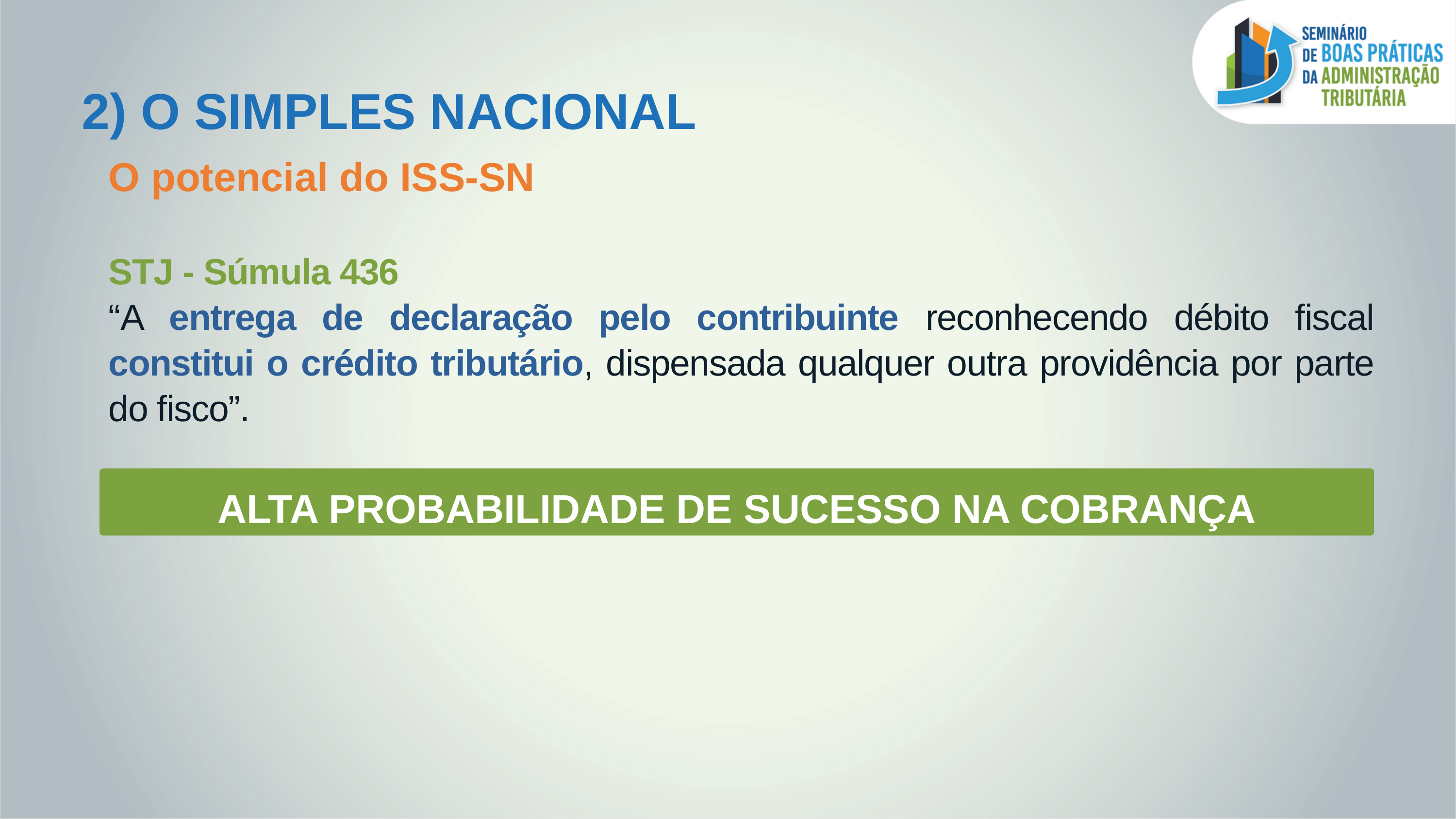

2) O SIMPLES NACIONAL
O potencial do ISS-SN
STJ - Súmula 436
“A entrega de declaração pelo contribuinte reconhecendo débito fiscal constitui o crédito tributário, dispensada qualquer outra providência por parte do fisco”.

ALTA PROBABILIDADE DE SUCESSO NA COBRANÇA